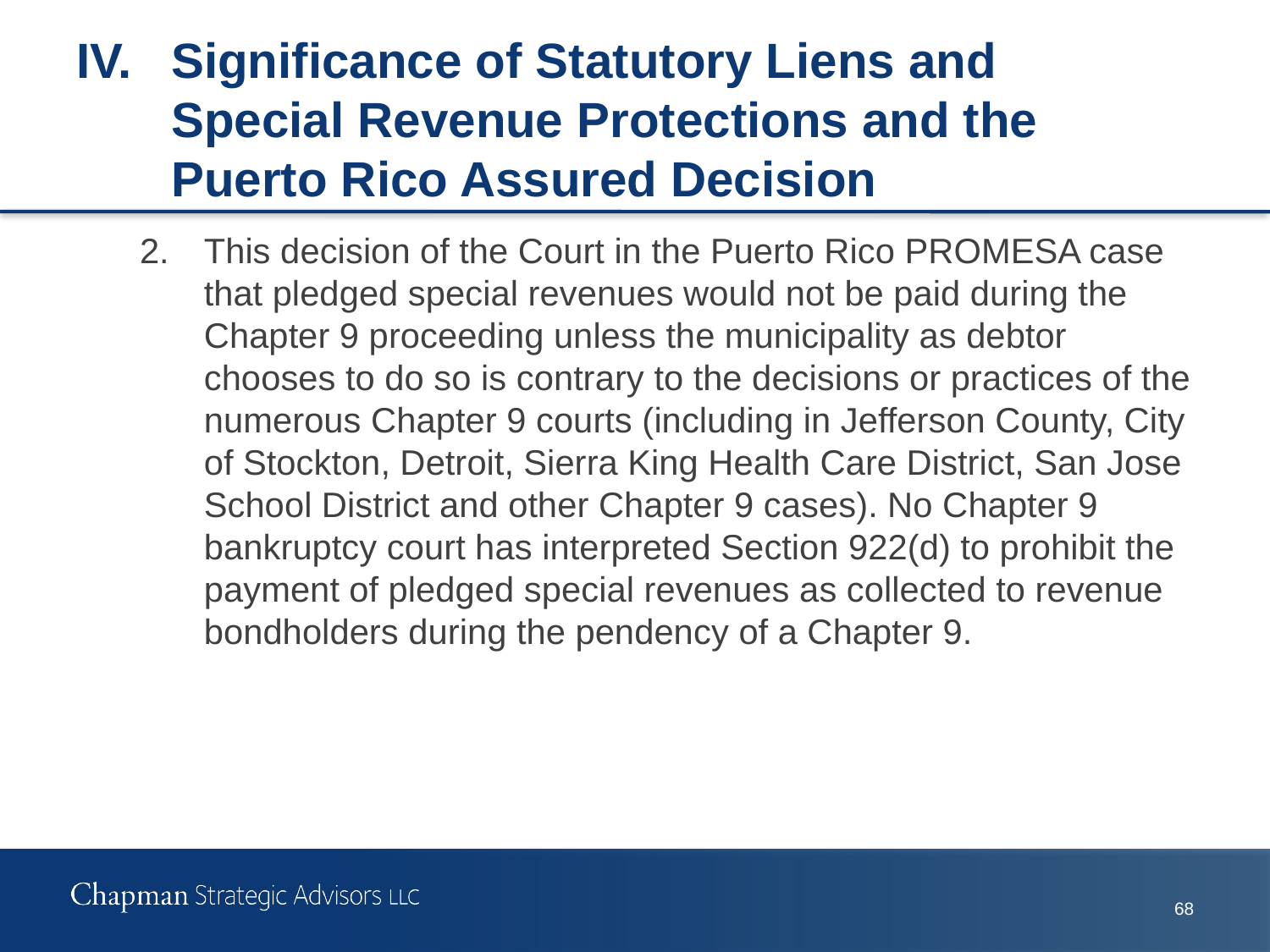

# IV.	Significance of Statutory Liens and Special Revenue Protections and the Puerto Rico Assured Decision
2.	This decision of the Court in the Puerto Rico PROMESA case that pledged special revenues would not be paid during the Chapter 9 proceeding unless the municipality as debtor chooses to do so is contrary to the decisions or practices of the numerous Chapter 9 courts (including in Jefferson County, City of Stockton, Detroit, Sierra King Health Care District, San Jose School District and other Chapter 9 cases). No Chapter 9 bankruptcy court has interpreted Section 922(d) to prohibit the payment of pledged special revenues as collected to revenue bondholders during the pendency of a Chapter 9.
68